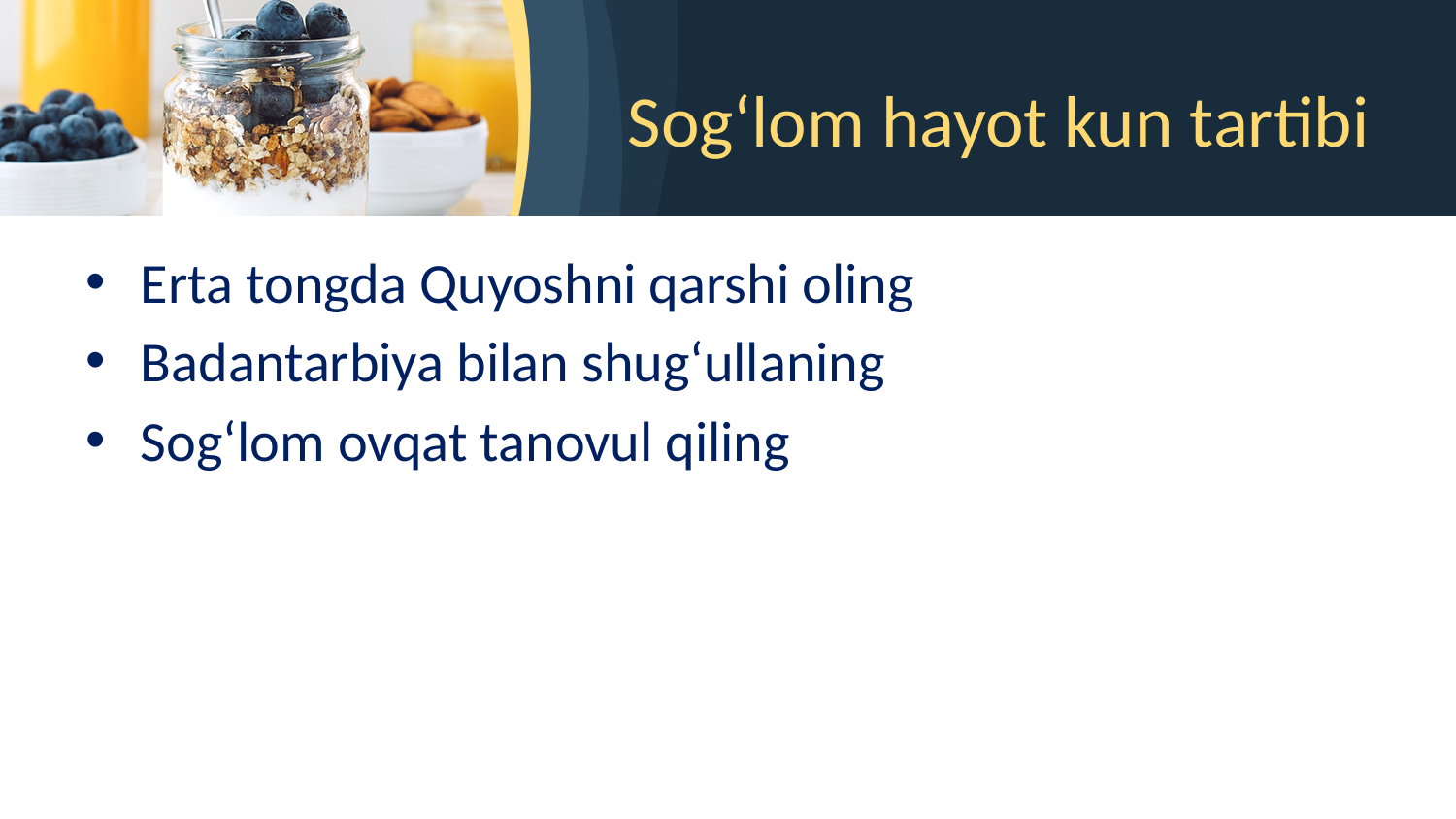

# Sogʻlom hayot kun tartibi
Erta tongda Quyoshni qarshi oling
Badantarbiya bilan shugʻullaning
Sogʻlom ovqat tanovul qiling